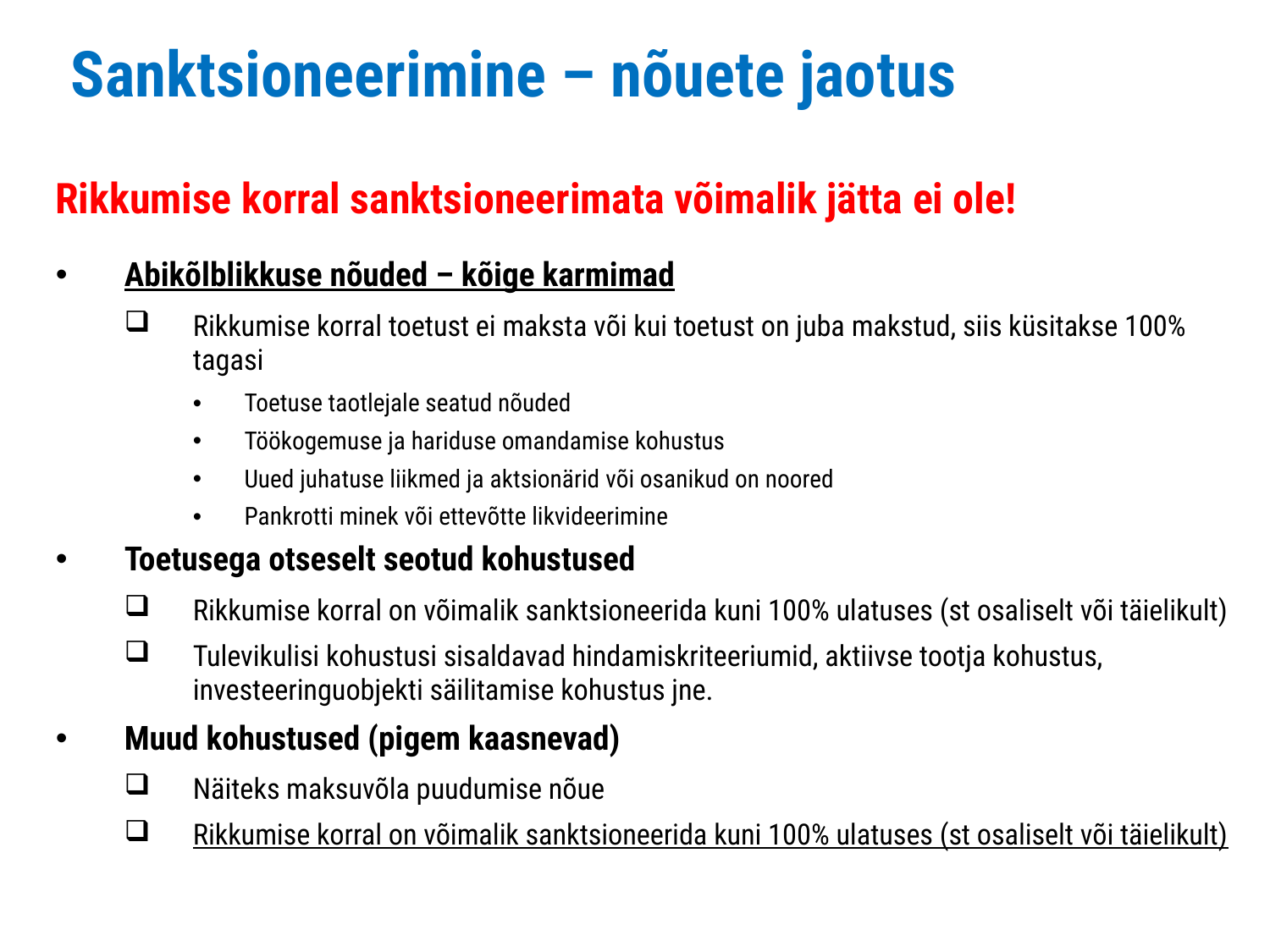

# Sanktsioneerimine – nõuete jaotus
Rikkumise korral sanktsioneerimata võimalik jätta ei ole!
Abikõlblikkuse nõuded – kõige karmimad
Rikkumise korral toetust ei maksta või kui toetust on juba makstud, siis küsitakse 100% tagasi
Toetuse taotlejale seatud nõuded
Töökogemuse ja hariduse omandamise kohustus
Uued juhatuse liikmed ja aktsionärid või osanikud on noored
Pankrotti minek või ettevõtte likvideerimine
Toetusega otseselt seotud kohustused
Rikkumise korral on võimalik sanktsioneerida kuni 100% ulatuses (st osaliselt või täielikult)
Tulevikulisi kohustusi sisaldavad hindamiskriteeriumid, aktiivse tootja kohustus, investeeringuobjekti säilitamise kohustus jne.
Muud kohustused (pigem kaasnevad)
Näiteks maksuvõla puudumise nõue
Rikkumise korral on võimalik sanktsioneerida kuni 100% ulatuses (st osaliselt või täielikult)